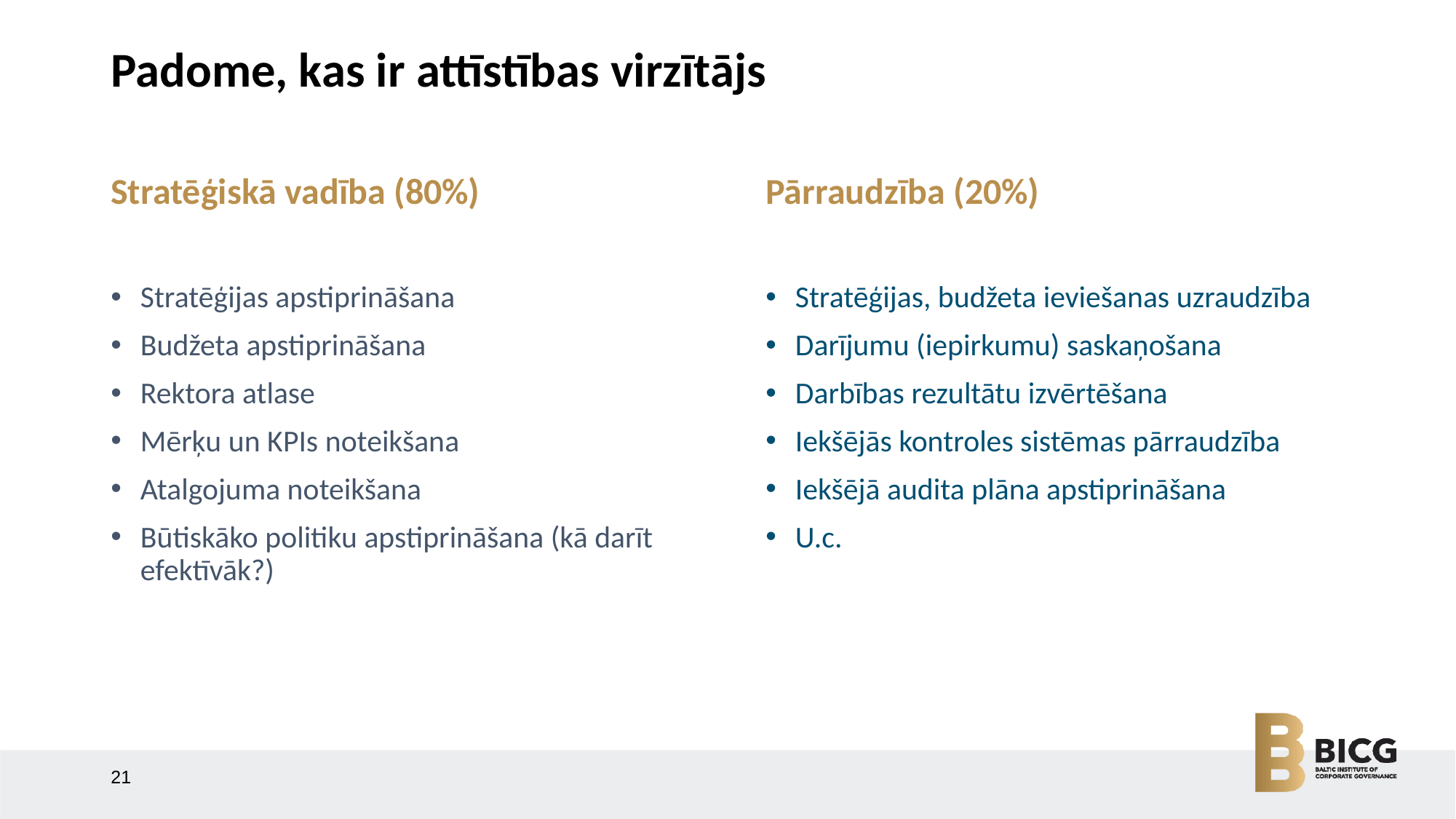

# Padome, kas ir attīstības virzītājs
Stratēģiskā vadība (80%)

Stratēģijas apstiprināšana
Budžeta apstiprināšana
Rektora atlase
Mērķu un KPIs noteikšana
Atalgojuma noteikšana
Būtiskāko politiku apstiprināšana (kā darīt efektīvāk?)

Pārraudzība (20%)

Stratēģijas, budžeta ieviešanas uzraudzība
Darījumu (iepirkumu) saskaņošana
Darbības rezultātu izvērtēšana
Iekšējās kontroles sistēmas pārraudzība
Iekšējā audita plāna apstiprināšana
U.c.